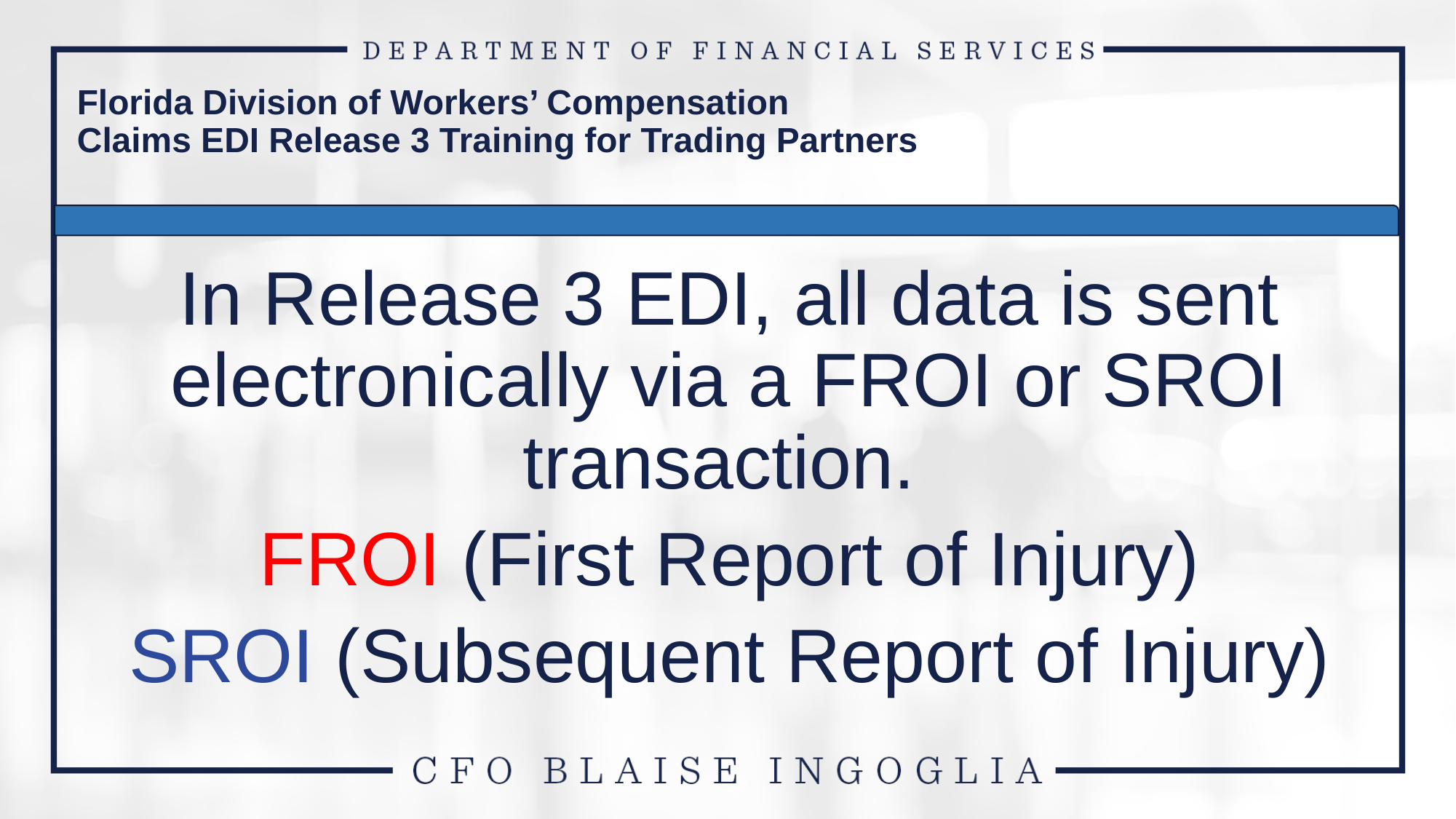

Florida Division of Workers’ Compensation
Claims EDI Release 3 Training for Trading Partners

In Release 3 EDI, all data is sent electronically via a FROI or SROI transaction.
FROI (First Report of Injury)
SROI (Subsequent Report of Injury)